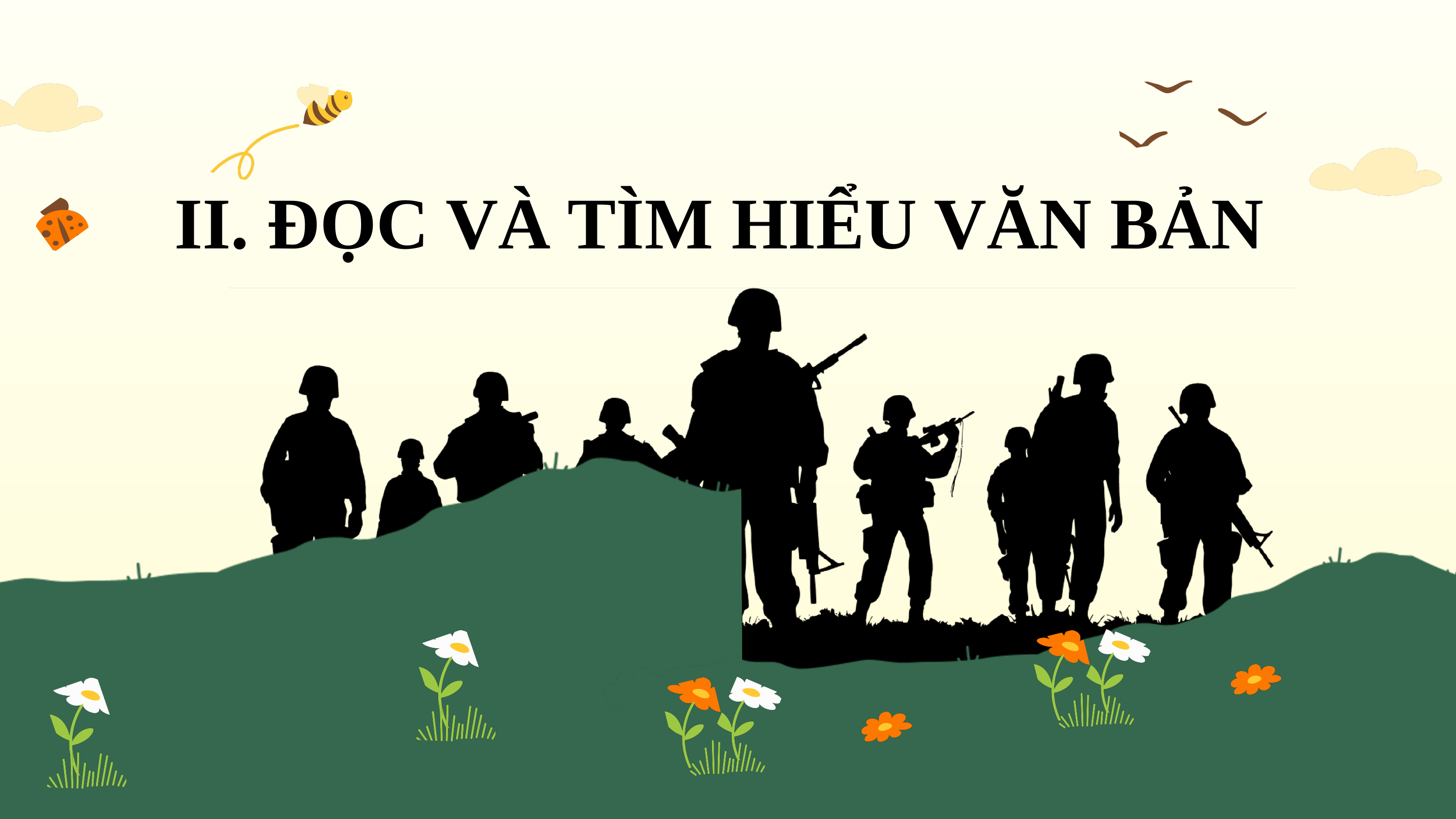

II. ĐỌC VÀ TÌM HIỂU VĂN BẢN